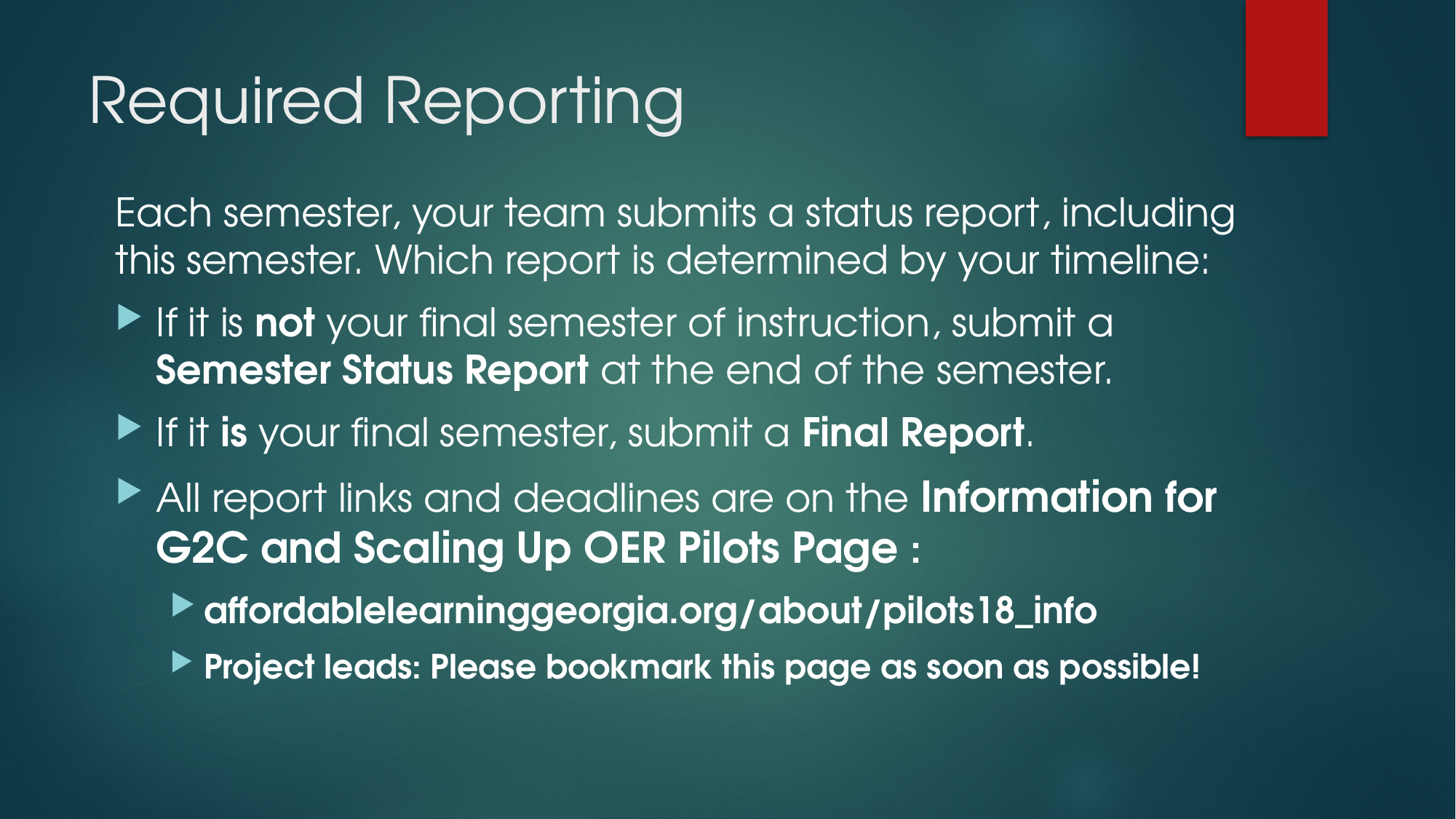

# Required Reporting
Each semester, your team submits a status report, including this semester. Which report is determined by your timeline:
If it is not your final semester of instruction, submit a Semester Status Report at the end of the semester.
If it is your final semester, submit a Final Report.
All report links and deadlines are on the Information for G2C and Scaling Up OER Pilots Page :
affordablelearninggeorgia.org/about/pilots18_info
Project leads: Please bookmark this page as soon as possible!